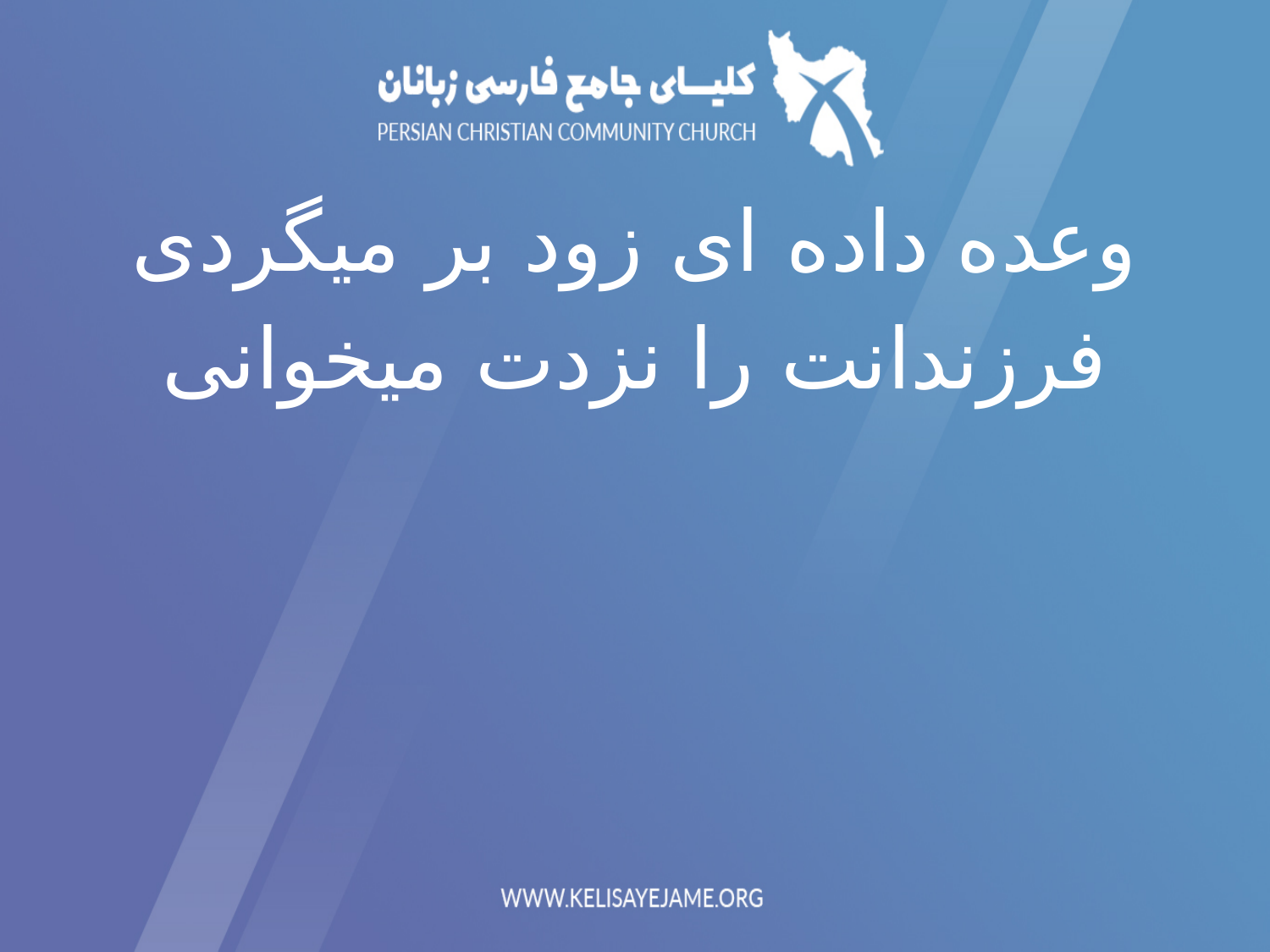

وعده داده ای زود بر میگردی
فرزندانت را نزدت میخوانی